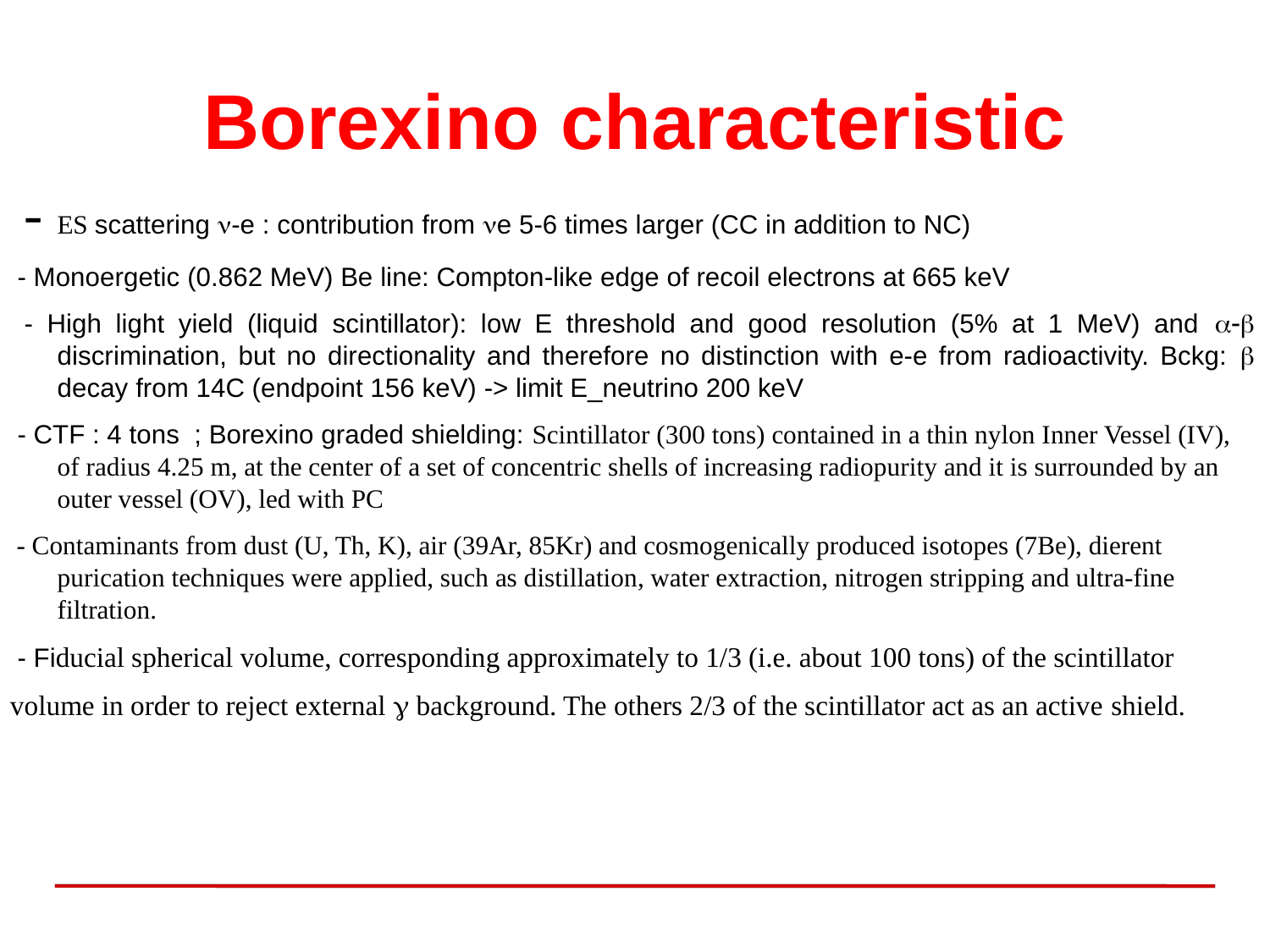

# Borexino characteristic
 - ES scattering ν-e : contribution from νe 5-6 times larger (CC in addition to NC)
 - Monoergetic (0.862 MeV) Be line: Compton-like edge of recoil electrons at 665 keV
 - High light yield (liquid scintillator): low E threshold and good resolution (5% at 1 MeV) and α−β discrimination, but no directionality and therefore no distinction with e-e from radioactivity. Bckg: β decay from 14C (endpoint 156 keV) -> limit E_neutrino 200 keV
 - CTF : 4 tons  ; Borexino graded shielding: Scintillator (300 tons) contained in a thin nylon Inner Vessel (IV), of radius 4.25 m, at the center of a set of concentric shells of increasing radiopurity and it is surrounded by an outer vessel (OV), led with PC
 - Contaminants from dust (U, Th, K), air (39Ar, 85Kr) and cosmogenically produced isotopes (7Be), dierent purication techniques were applied, such as distillation, water extraction, nitrogen stripping and ultra-fine filtration.
 - Fiducial spherical volume, corresponding approximately to 1/3 (i.e. about 100 tons) of the scintillator
volume in order to reject external γ background. The others 2/3 of the scintillator act as an active shield.